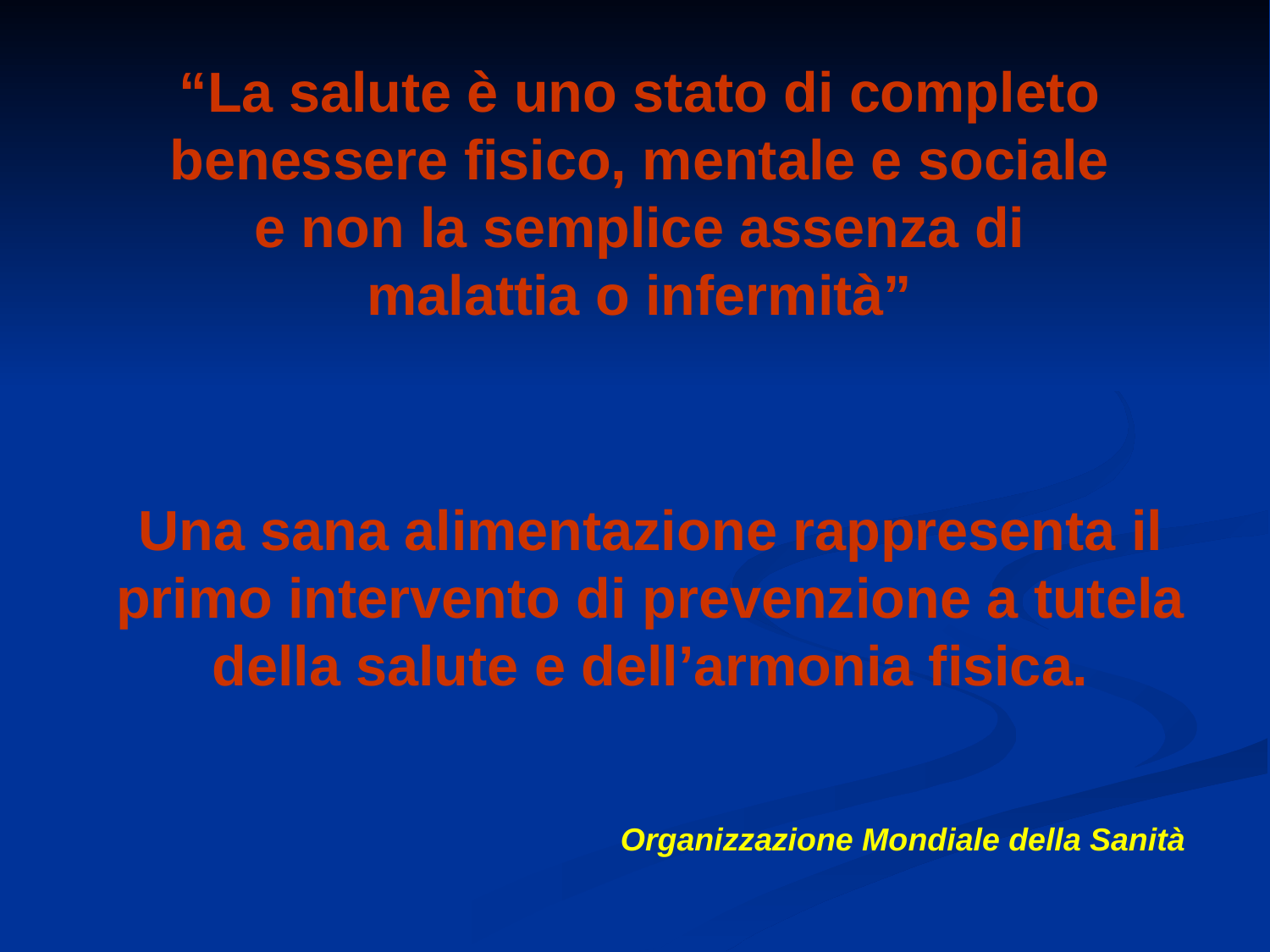

“La salute è uno stato di completo benessere fisico, mentale e sociale e non la semplice assenza di malattia o infermità”

# Una sana alimentazione rappresenta il primo intervento di prevenzione a tutela della salute e dell’armonia fisica.
Organizzazione Mondiale della Sanità